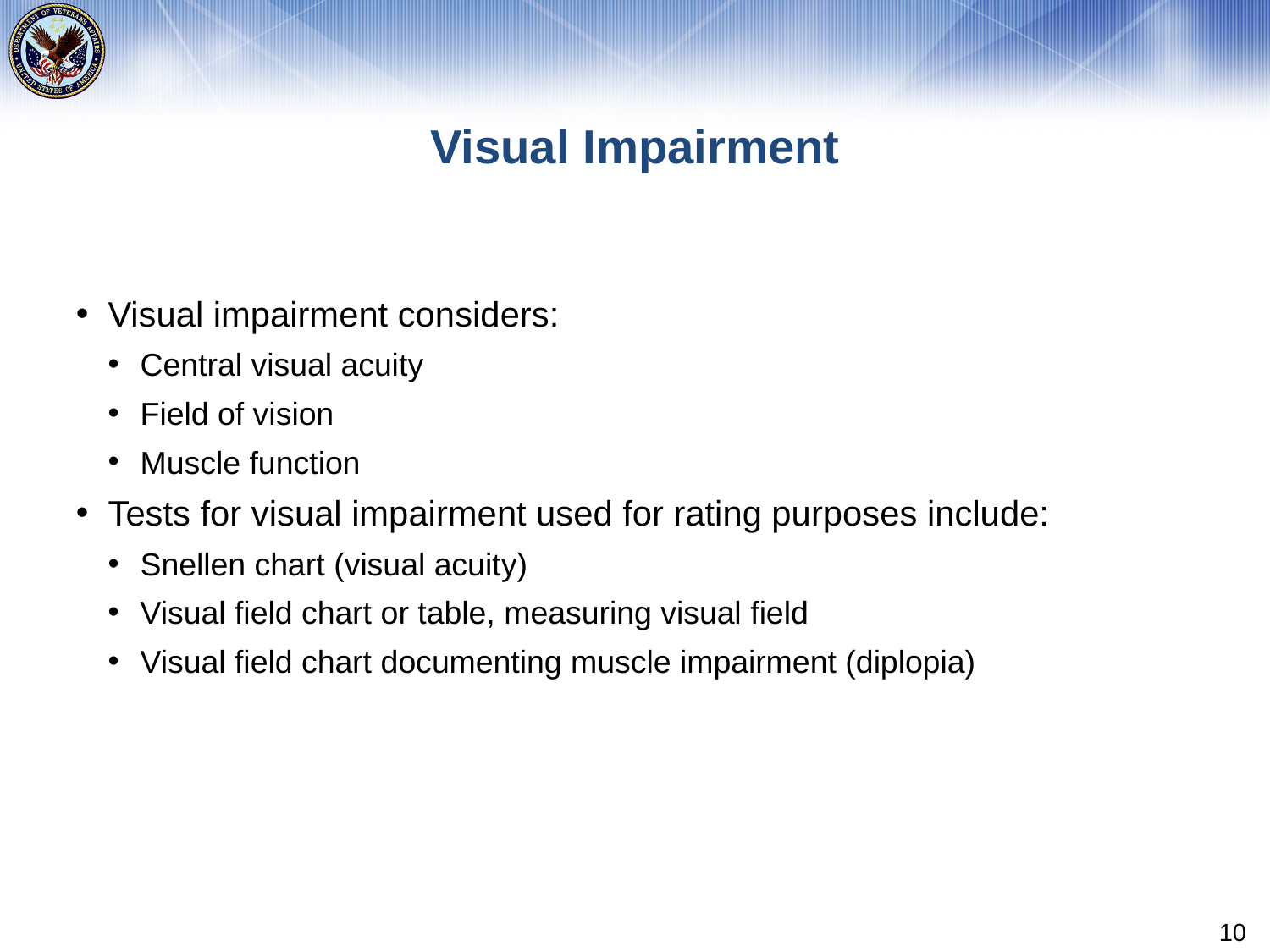

# Visual Impairment
Visual impairment considers:
Central visual acuity
Field of vision
Muscle function
Tests for visual impairment used for rating purposes include:
Snellen chart (visual acuity)
Visual field chart or table, measuring visual field
Visual field chart documenting muscle impairment (diplopia)

10